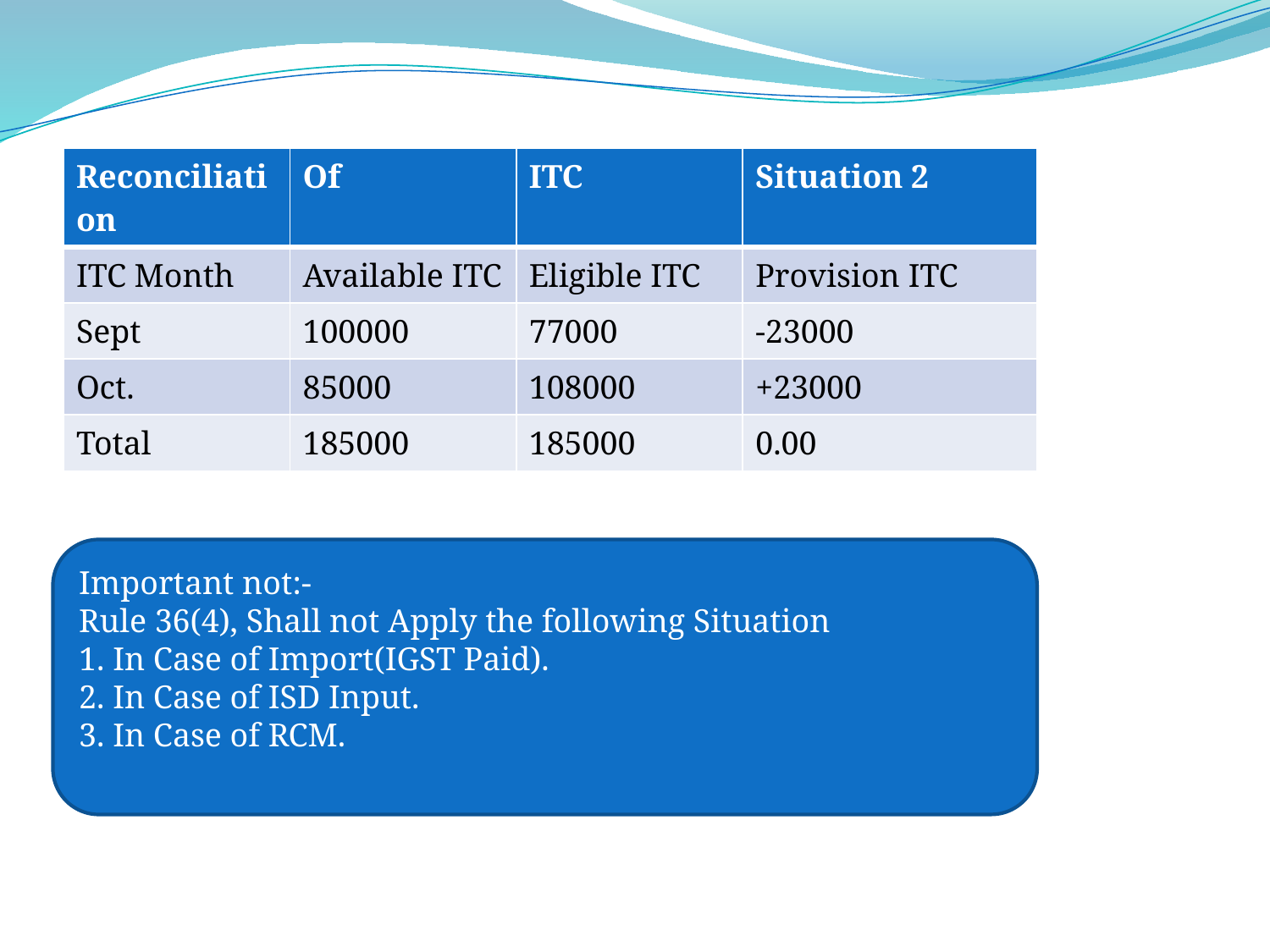

| Reconciliation | Of | ITC | Situation 2 |
| --- | --- | --- | --- |
| ITC Month | Available ITC | Eligible ITC | Provision ITC |
| Sept | 100000 | 77000 | -23000 |
| Oct. | 85000 | 108000 | +23000 |
| Total | 185000 | 185000 | 0.00 |

Important not:-
Rule 36(4), Shall not Apply the following Situation
1. In Case of Import(IGST Paid).
2. In Case of ISD Input.
3. In Case of RCM.